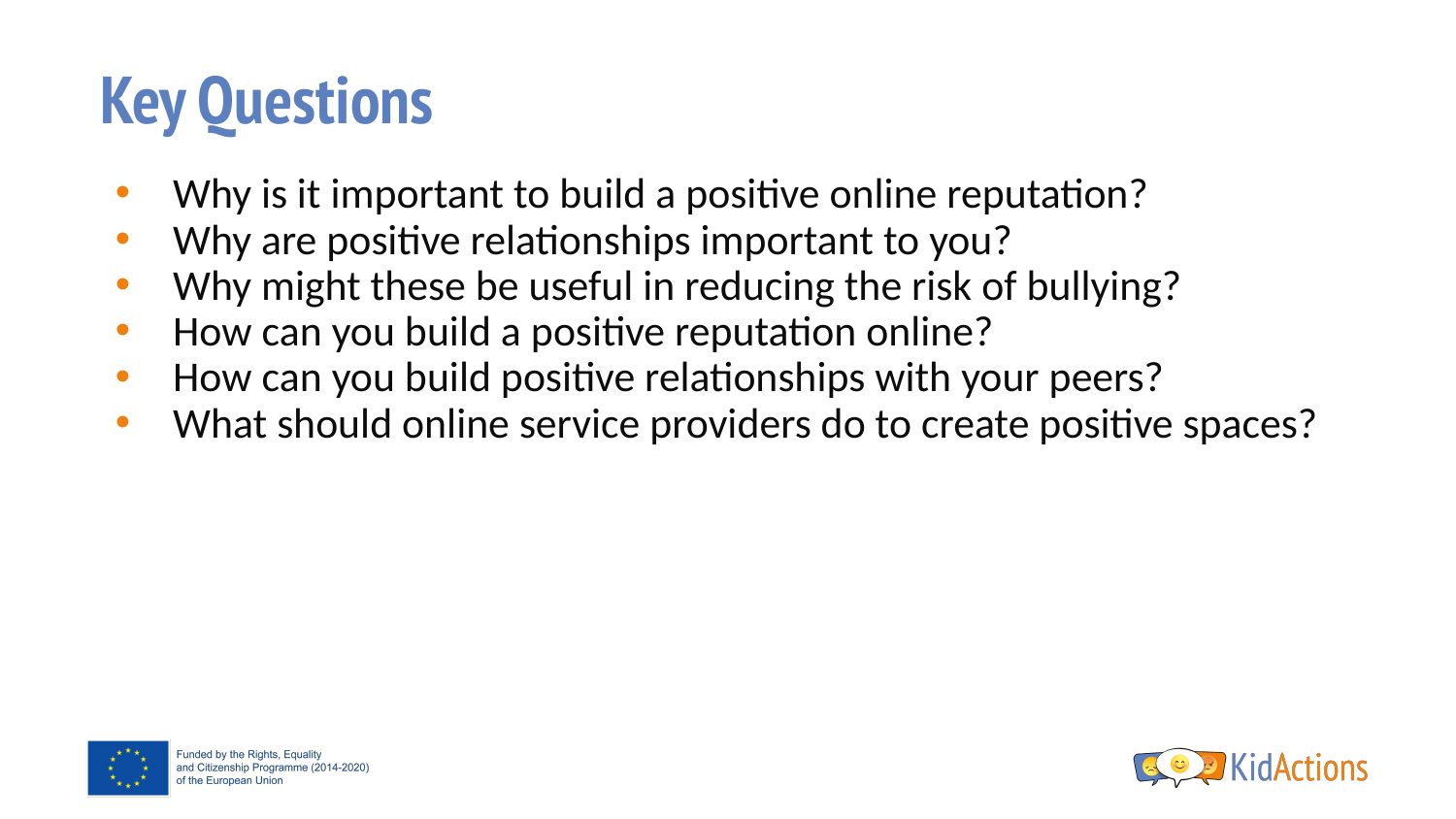

# Key Questions
Why is it important to build a positive online reputation?
Why are positive relationships important to you?
Why might these be useful in reducing the risk of bullying?
How can you build a positive reputation online?
How can you build positive relationships with your peers?
What should online service providers do to create positive spaces?